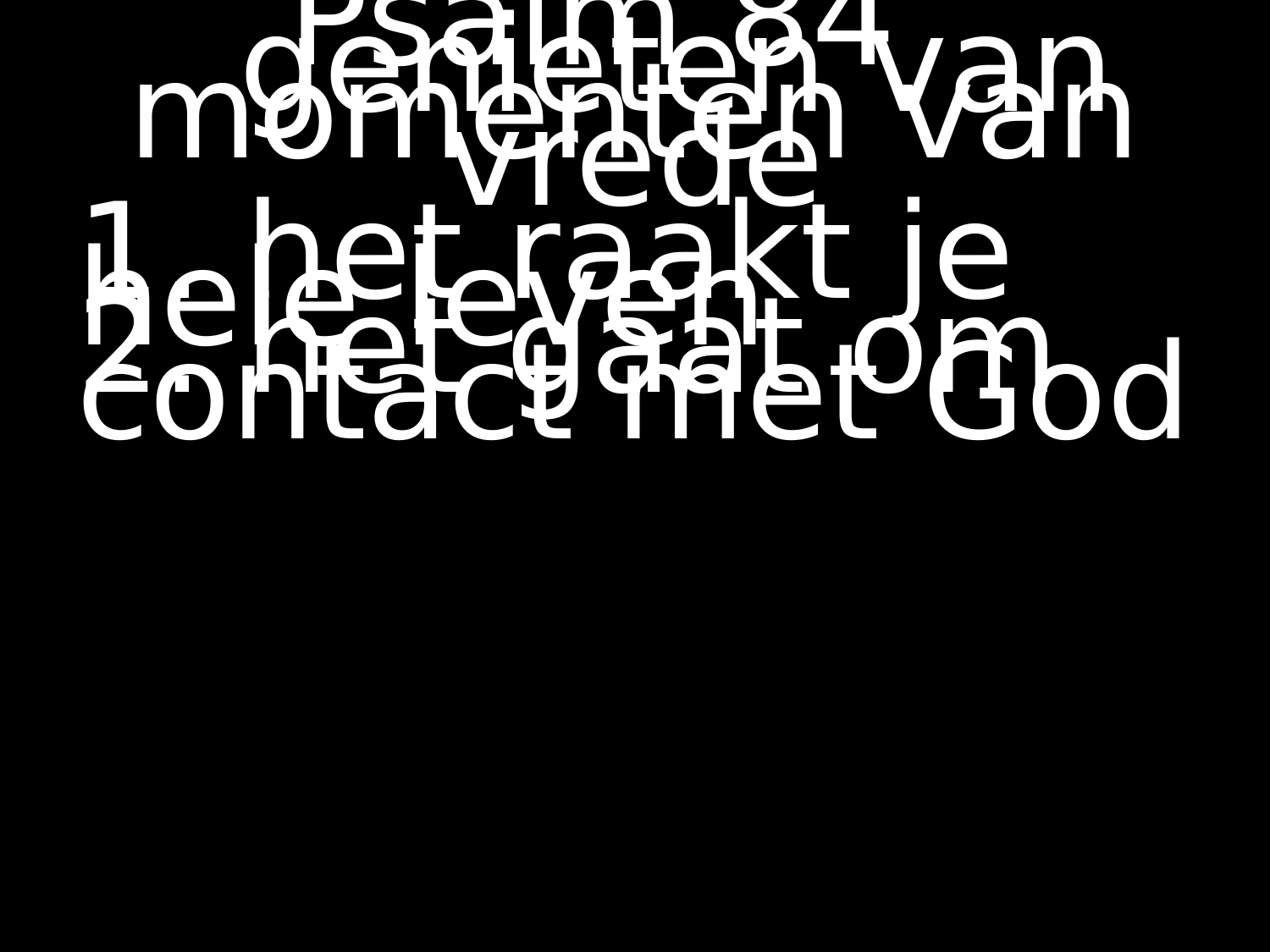

#
Psalm 84
  genieten van momenten van vrede

1. het raakt je hele leven
2. het gaat om contact met God